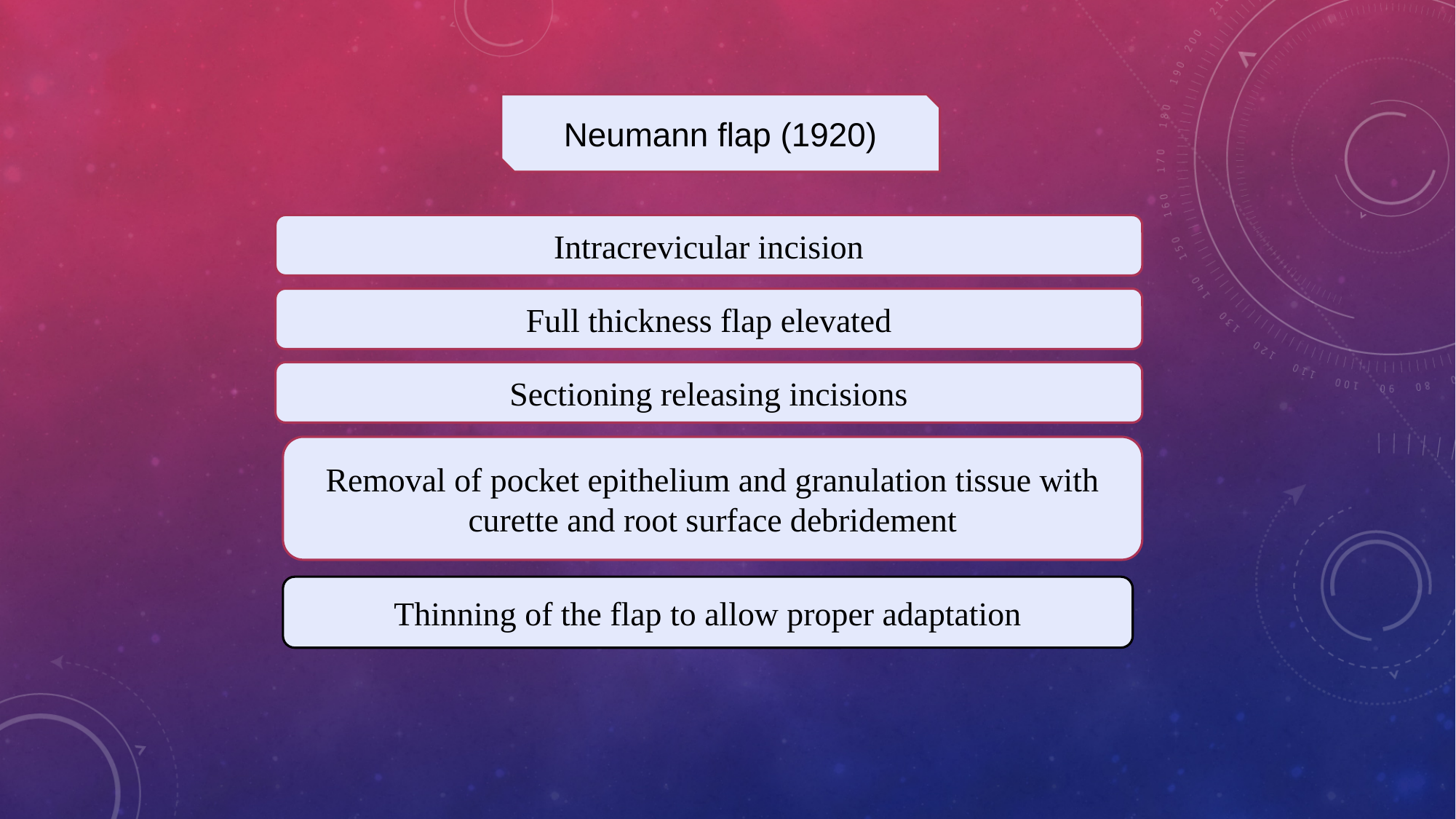

Neumann flap (1920)
Intracrevicular incision
Full thickness flap elevated
Sectioning releasing incisions
Removal of pocket epithelium and granulation tissue with curette and root surface debridement
Thinning of the flap to allow proper adaptation